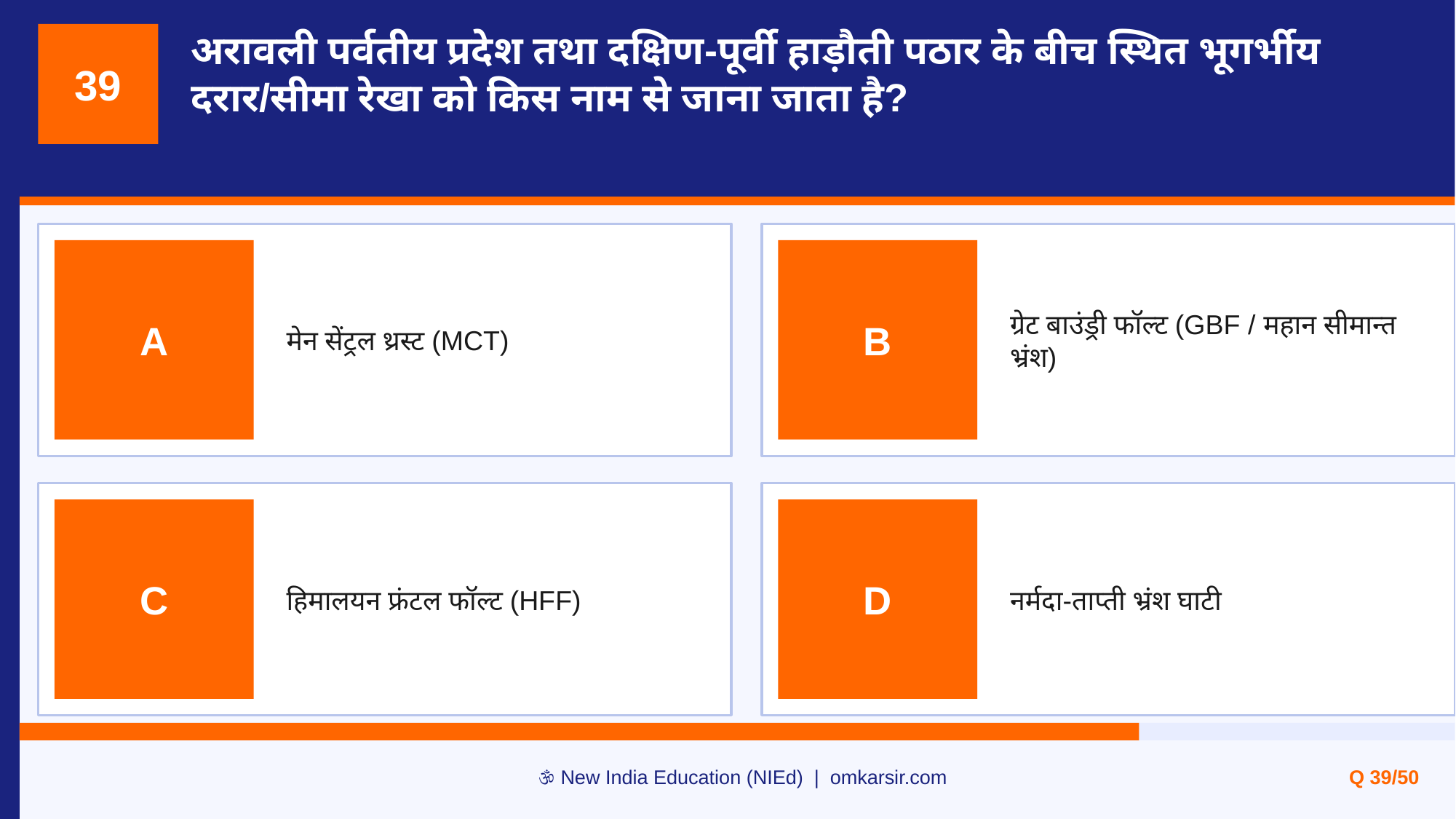

अरावली पर्वतीय प्रदेश तथा दक्षिण-पूर्वी हाड़ौती पठार के बीच स्थित भूगर्भीय दरार/सीमा रेखा को किस नाम से जाना जाता है?
39

मेन सेंट्रल थ्रस्ट (MCT)
ग्रेट बाउंड्री फॉल्ट (GBF / महान सीमान्त भ्रंश)
A
B

हिमालयन फ्रंटल फॉल्ट (HFF)
नर्मदा-ताप्ती भ्रंश घाटी
C
D

🕉️ New India Education (NIEd)  |  omkarsir.com
Q 39/50